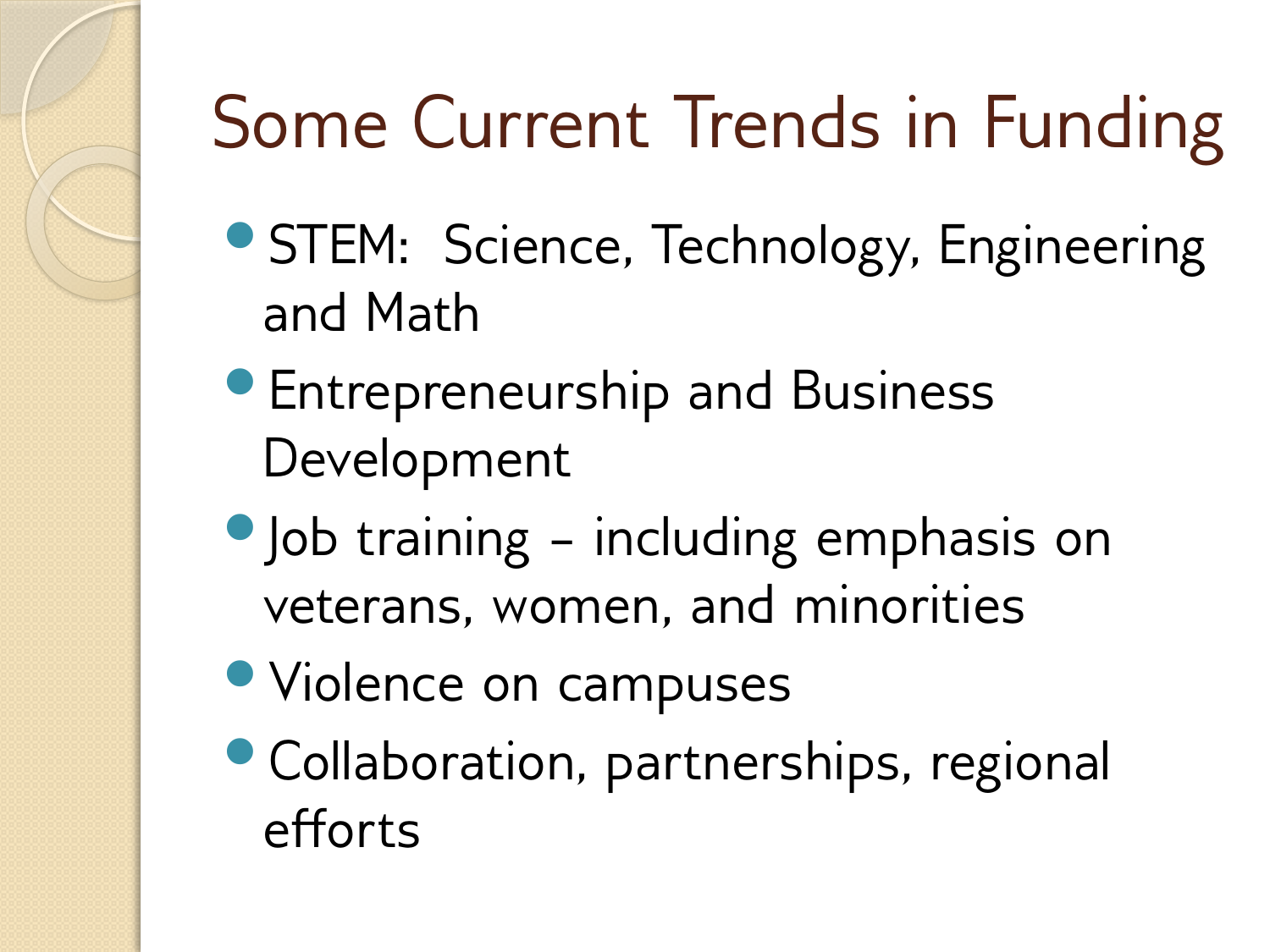

# Some Current Trends in Funding
STEM:  Science, Technology, Engineering and Math
Entrepreneurship and Business Development
Job training – including emphasis on veterans, women, and minorities
Violence on campuses
Collaboration, partnerships, regional efforts